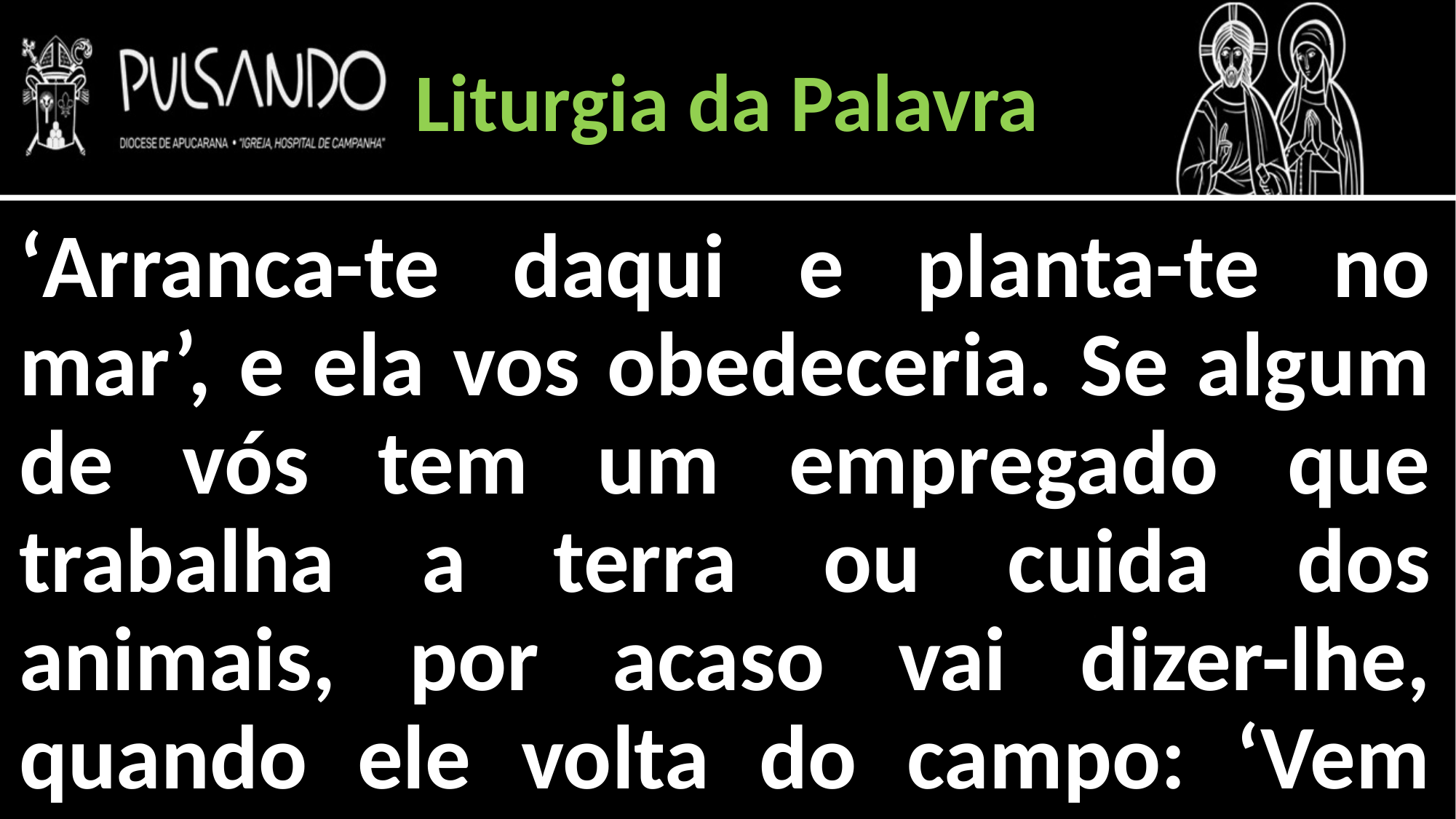

Liturgia da Palavra
‘Arranca-te daqui e planta-te no mar’, e ela vos obedeceria. Se algum de vós tem um empregado que trabalha a terra ou cuida dos animais, por acaso vai dizer-lhe, quando ele volta do campo: ‘Vem depressa para a